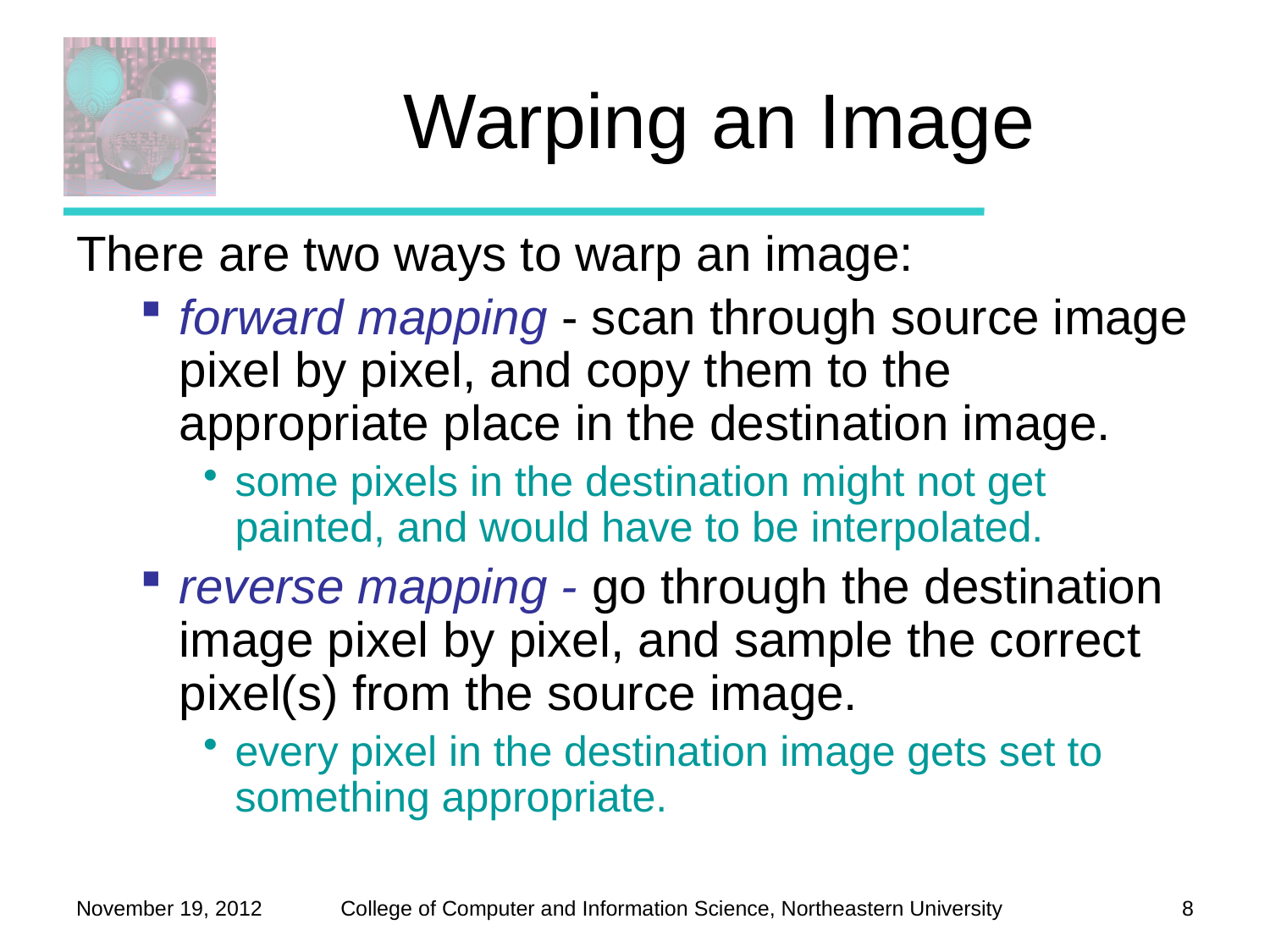

# Warping an Image
There are two ways to warp an image:
forward mapping - scan through source image pixel by pixel, and copy them to the appropriate place in the destination image.
some pixels in the destination might not get painted, and would have to be interpolated.
reverse mapping - go through the destination image pixel by pixel, and sample the correct pixel(s) from the source image.
every pixel in the destination image gets set to something appropriate.
November 19, 2012
8